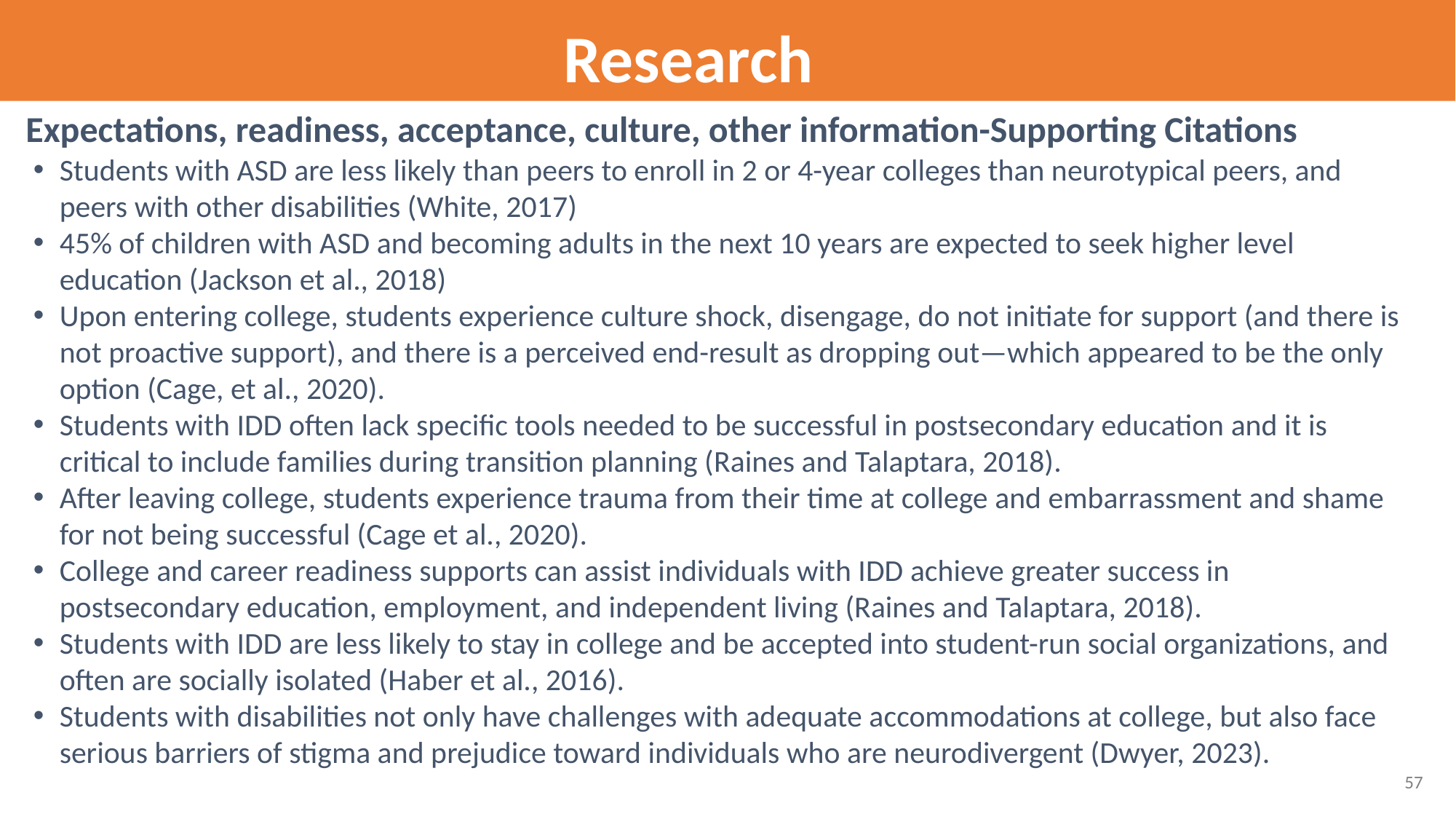

Research
Expectations, readiness, acceptance, culture, other information-Supporting Citations
Students with ASD are less likely than peers to enroll in 2 or 4-year colleges than neurotypical peers, and peers with other disabilities (White, 2017)
45% of children with ASD and becoming adults in the next 10 years are expected to seek higher level education (Jackson et al., 2018)
Upon entering college, students experience culture shock, disengage, do not initiate for support (and there is not proactive support), and there is a perceived end-result as dropping out—which appeared to be the only option (Cage, et al., 2020).
Students with IDD often lack specific tools needed to be successful in postsecondary education and it is critical to include families during transition planning (Raines and Talaptara, 2018).
After leaving college, students experience trauma from their time at college and embarrassment and shame for not being successful (Cage et al., 2020).
College and career readiness supports can assist individuals with IDD achieve greater success in postsecondary education, employment, and independent living (Raines and Talaptara, 2018).
Students with IDD are less likely to stay in college and be accepted into student-run social organizations, and often are socially isolated (Haber et al., 2016).
Students with disabilities not only have challenges with adequate accommodations at college, but also face serious barriers of stigma and prejudice toward individuals who are neurodivergent (Dwyer, 2023).
57